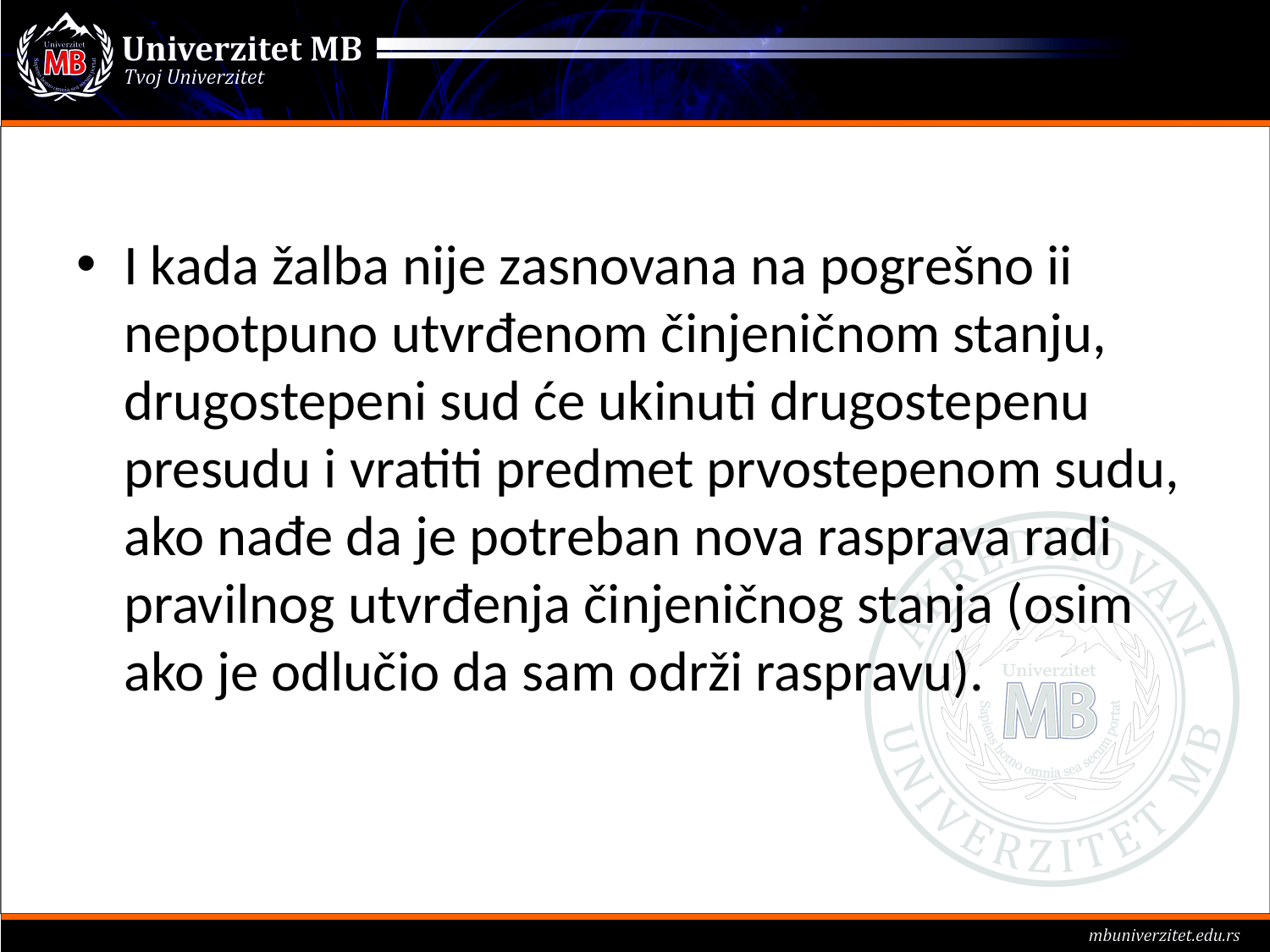

#
I kada žalba nije zasnovana na pogrešno ii nepotpuno utvrđenom činjeničnom stanju, drugostepeni sud će ukinuti drugostepenu presudu i vratiti predmet prvostepenom sudu, ako nađe da je potreban nova rasprava radi pravilnog utvrđenja činjeničnog stanja (osim ako je odlučio da sam održi raspravu).